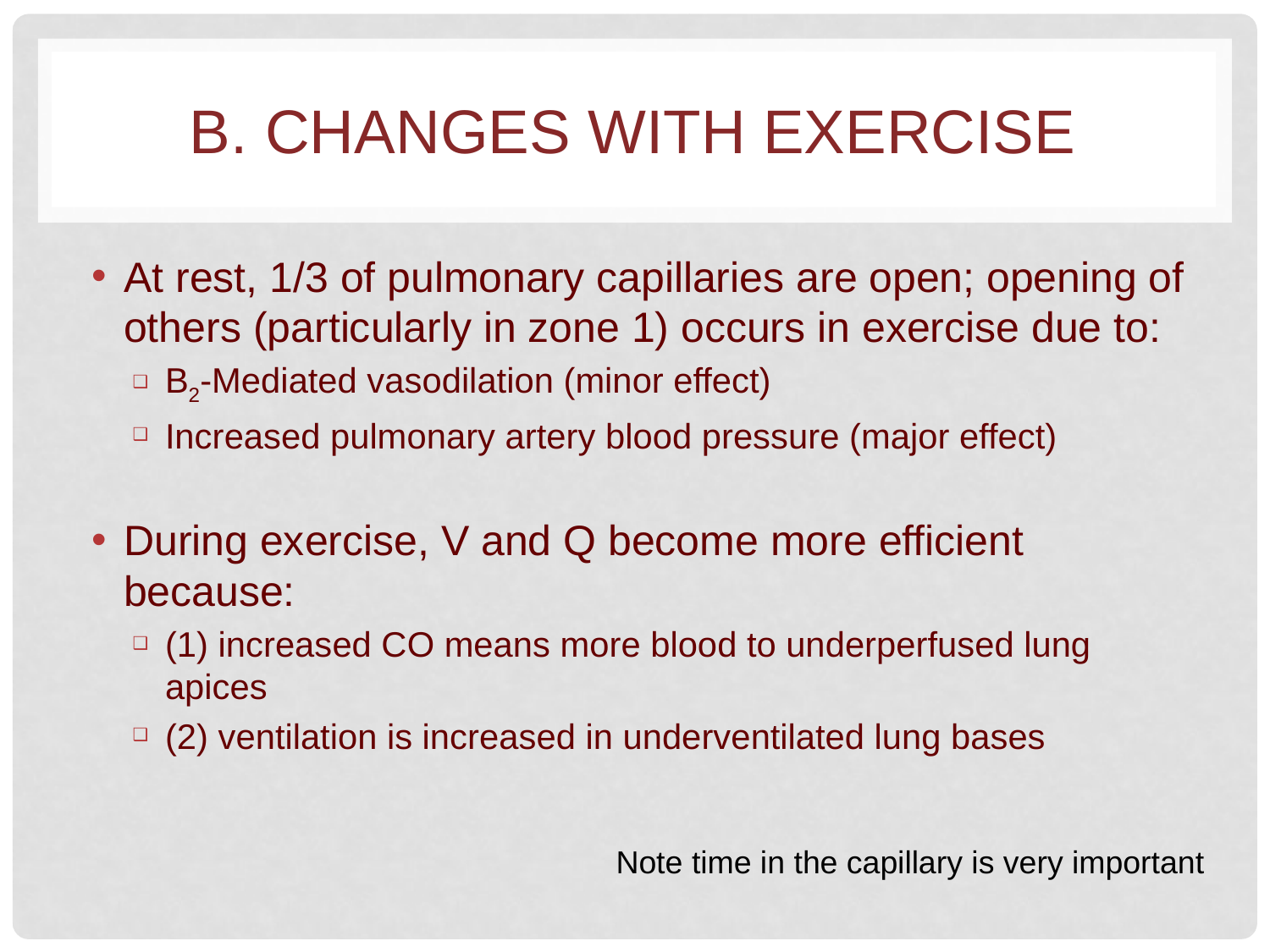

# B. CHANGES WITH EXERCISE
At rest, 1/3 of pulmonary capillaries are open; opening of others (particularly in zone 1) occurs in exercise due to:
Β2-Mediated vasodilation (minor effect)
Increased pulmonary artery blood pressure (major effect)

During exercise, V and Q become more efficient because:
(1) increased CO means more blood to underperfused lung apices
(2) ventilation is increased in underventilated lung bases
Note time in the capillary is very important